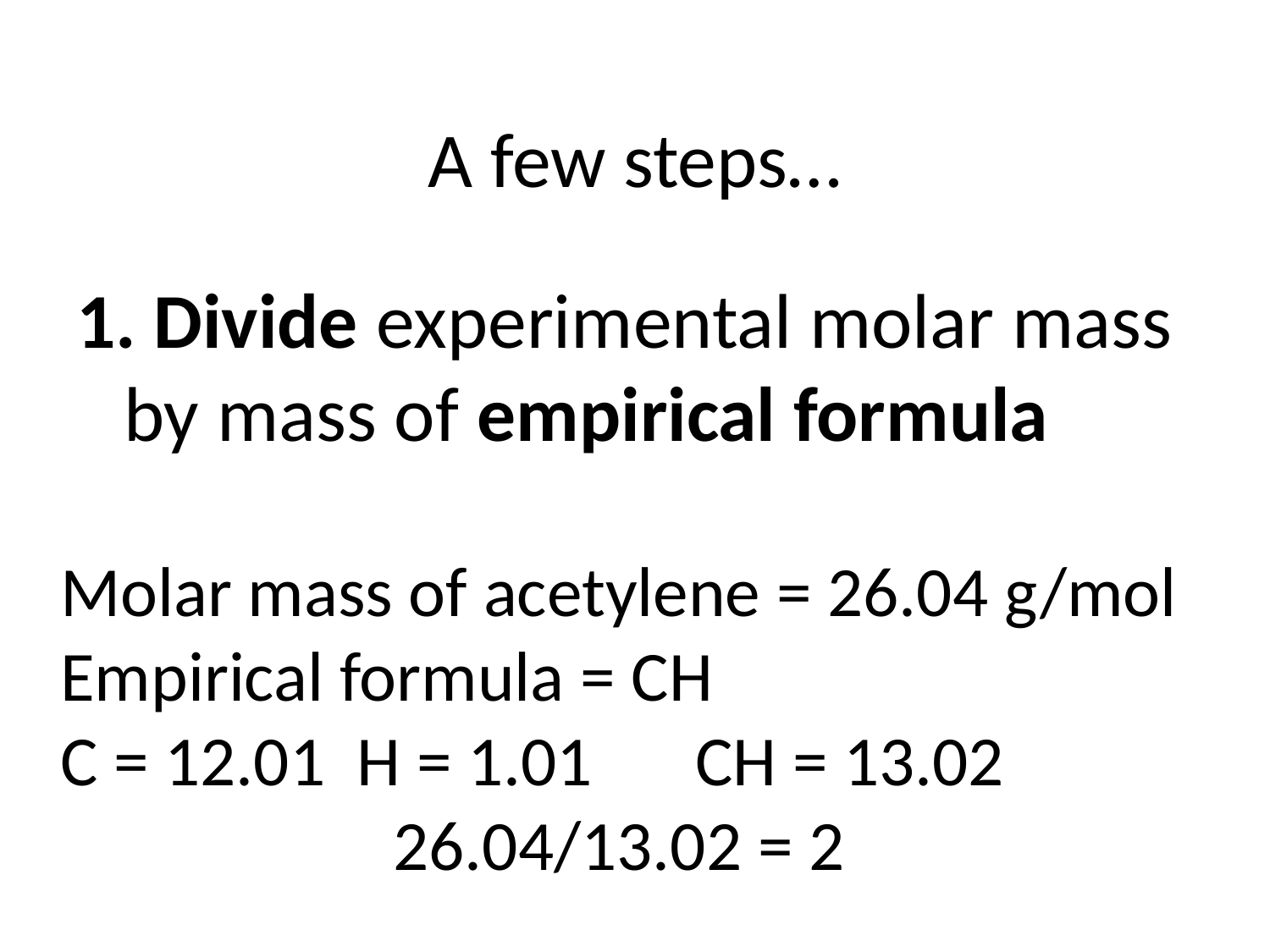

# A few steps…
1. Divide experimental molar mass by mass of empirical formula

Molar mass of acetylene = 26.04 g/mol
Empirical formula = CH
C = 12.01  H = 1.01	CH = 13.02
26.04/13.02 = 2